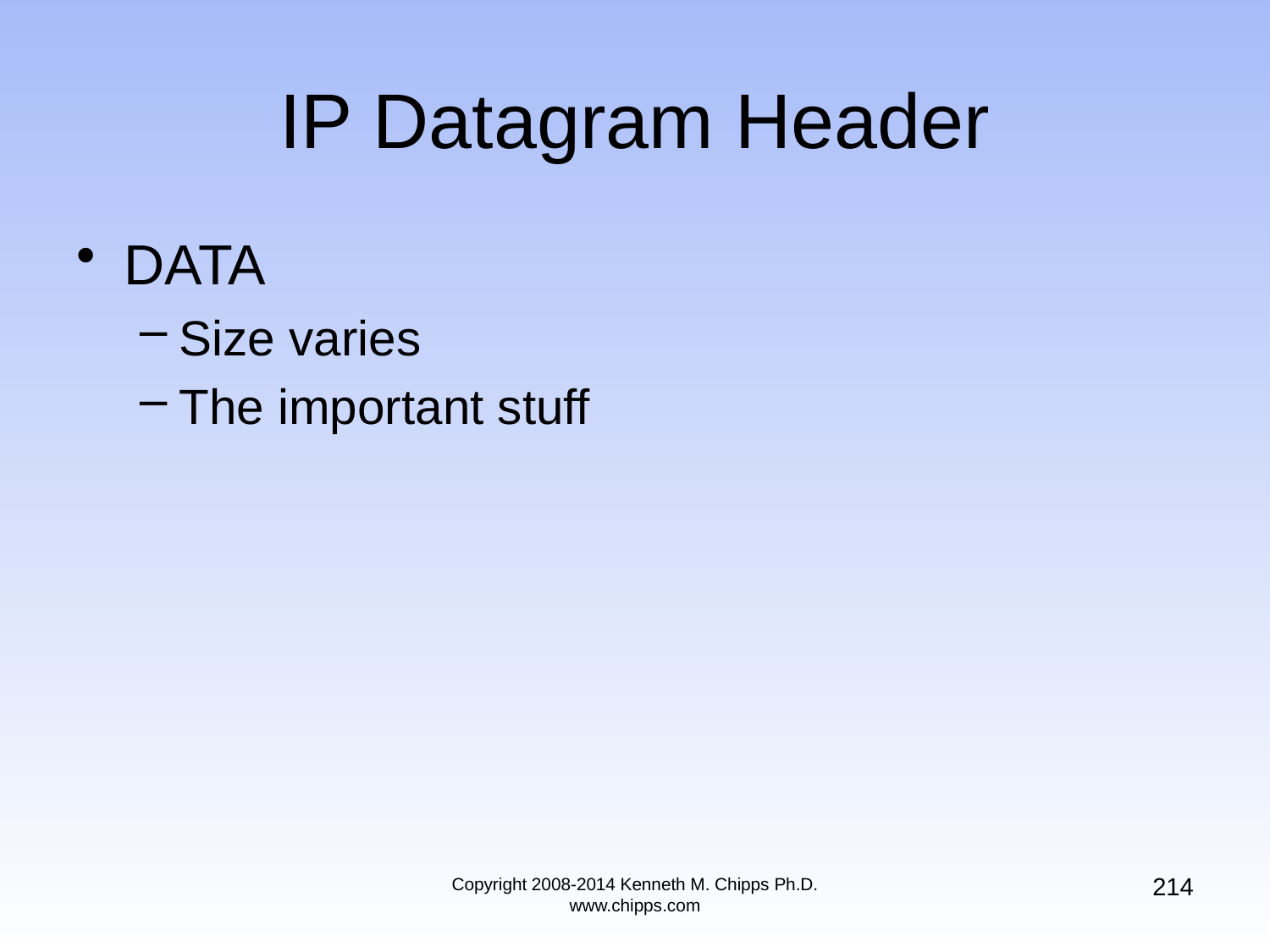

# IP Datagram Header
DATA
Size varies
The important stuff
214
Copyright 2008-2014 Kenneth M. Chipps Ph.D. www.chipps.com